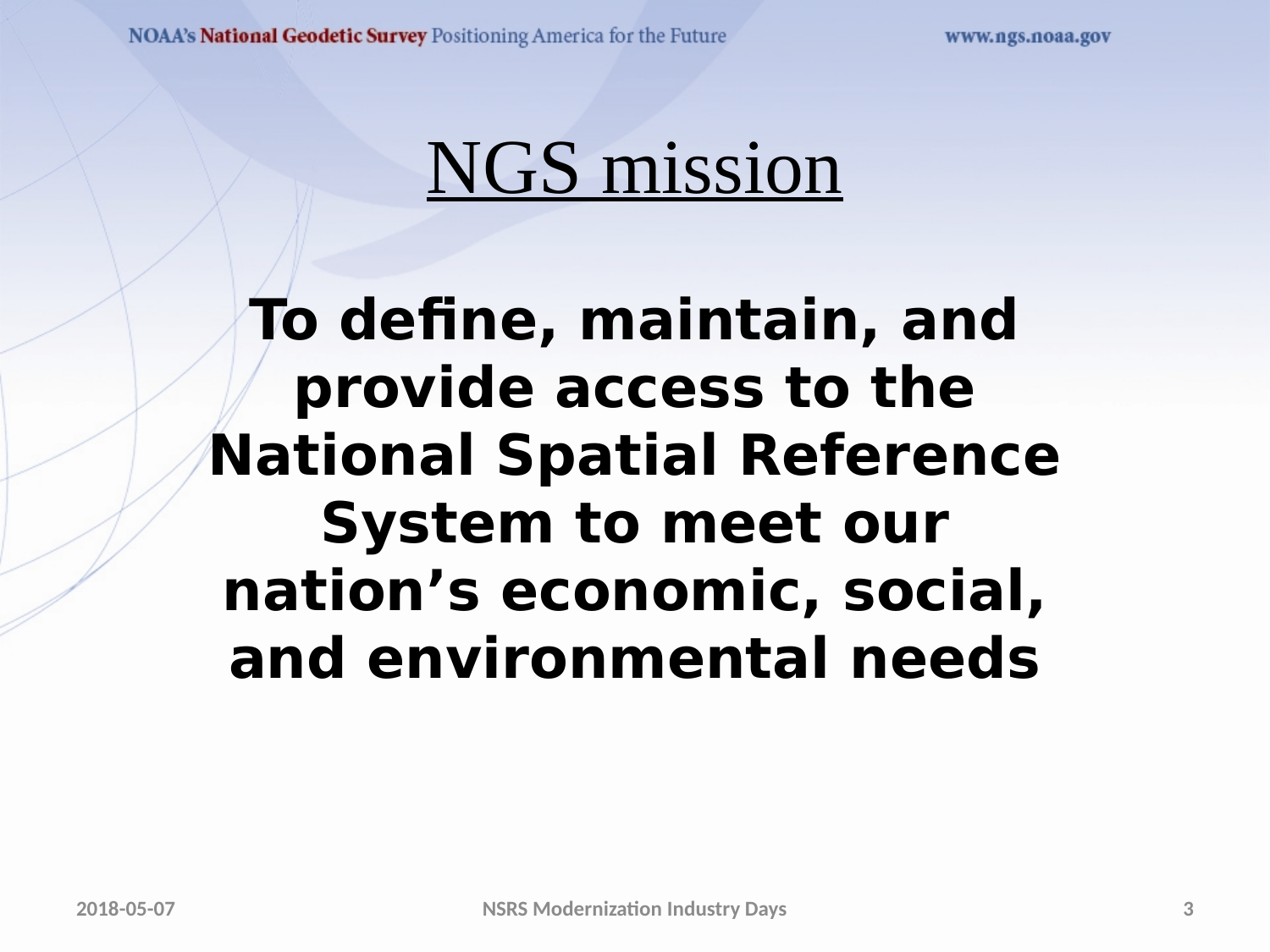

# NGS mission
To define, maintain, and provide access to the National Spatial Reference System to meet our nation’s economic, social, and environmental needs

2018-05-07
NSRS Modernization Industry Days
3